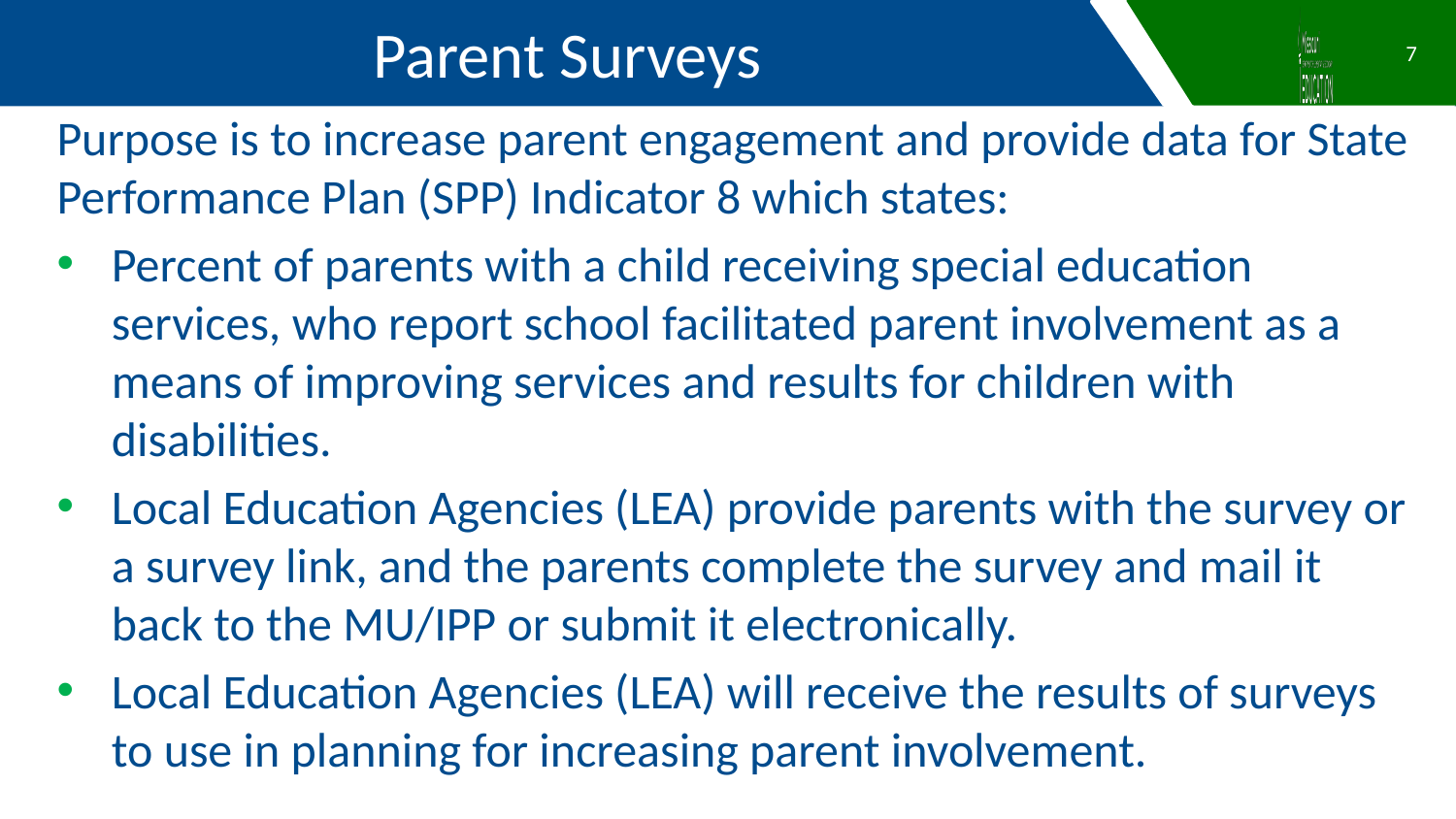

Parent Surveys
7
Purpose is to increase parent engagement and provide data for State Performance Plan (SPP) Indicator 8 which states:
Percent of parents with a child receiving special education services, who report school facilitated parent involvement as a means of improving services and results for children with disabilities.
Local Education Agencies (LEA) provide parents with the survey or a survey link, and the parents complete the survey and mail it back to the MU/IPP or submit it electronically.
Local Education Agencies (LEA) will receive the results of surveys to use in planning for increasing parent involvement.